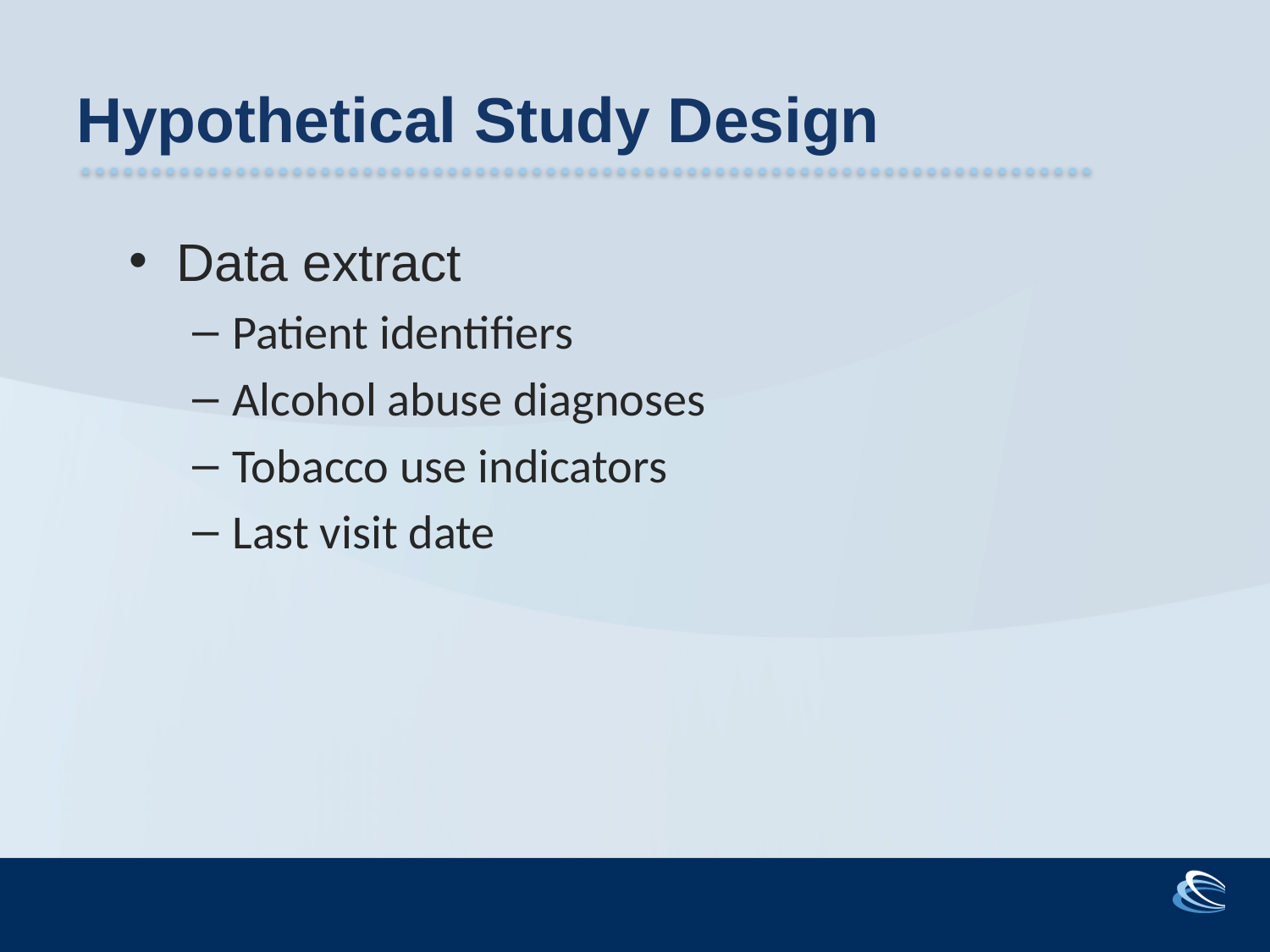

# Hypothetical Study Design
Data extract
Patient identifiers
Alcohol abuse diagnoses
Tobacco use indicators
Last visit date